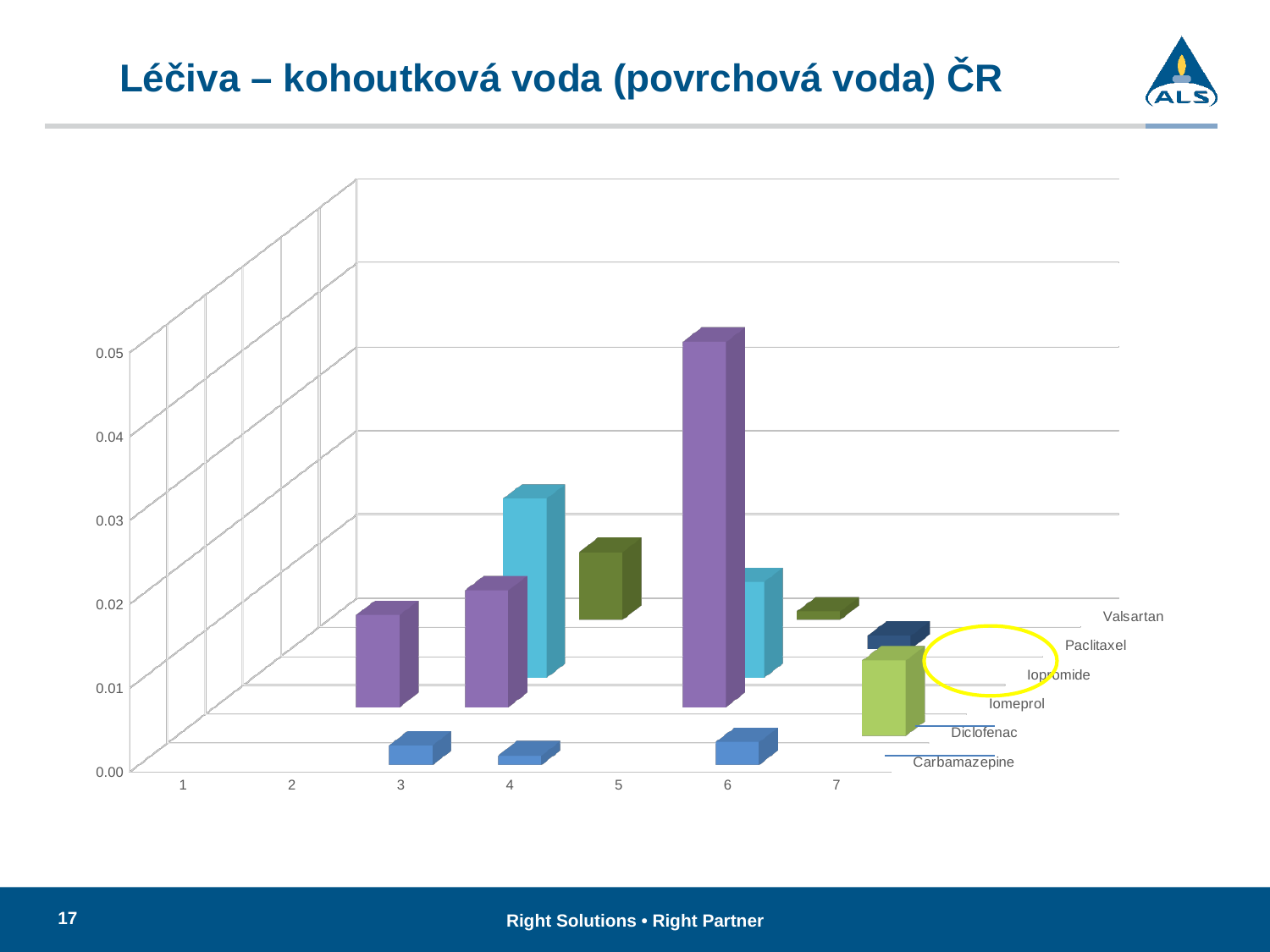

# Léčiva – kohoutková voda (povrchová voda) ČR

[unsupported chart]